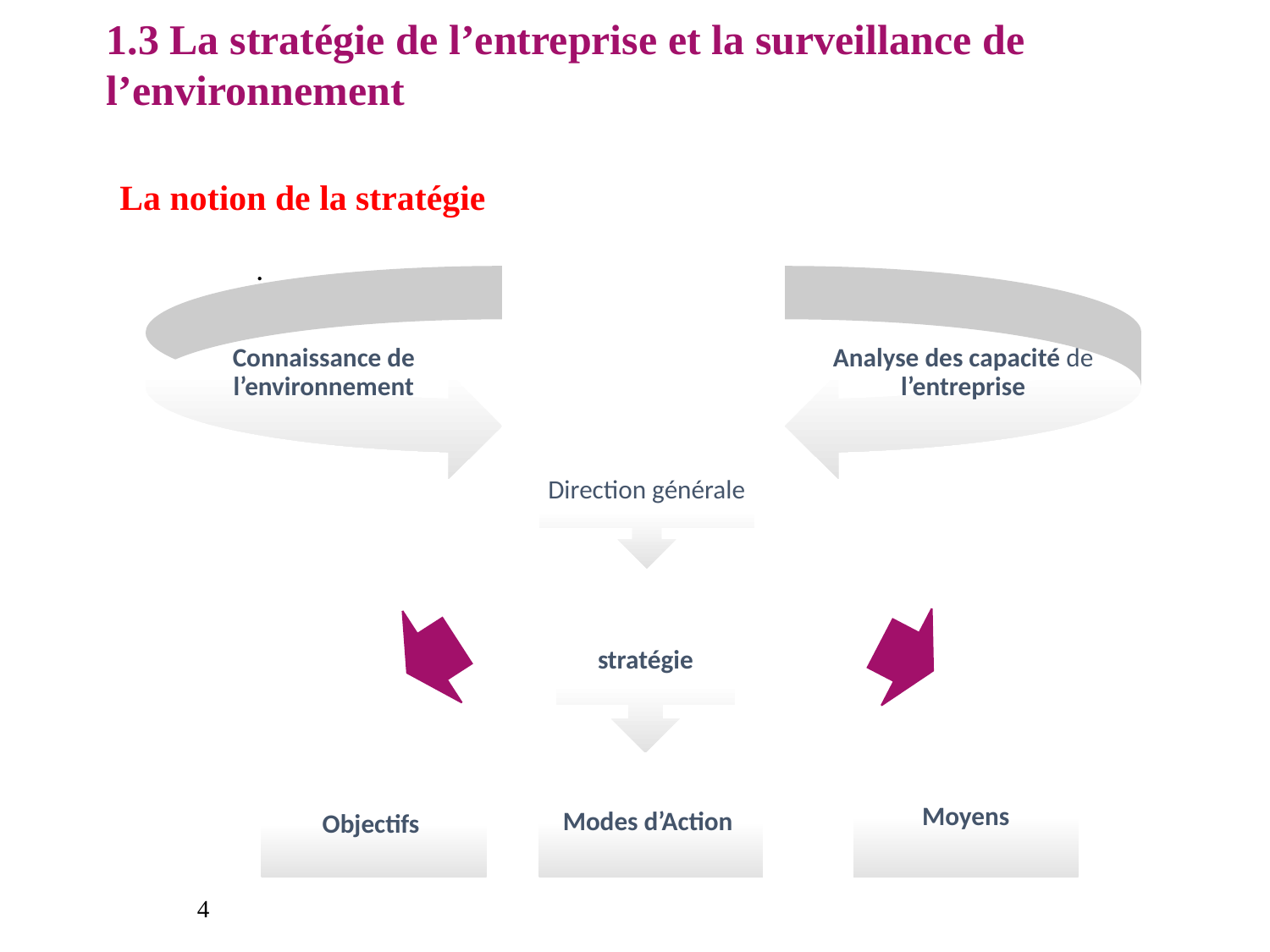

1.3 La stratégie de l’entreprise et la surveillance de l’environnement
  La notion de la stratégie
	 	.
Connaissance de l’environnement
Analyse des capacité de l’entreprise
Direction générale
stratégie
Objectifs
Modes d’Action
Moyens

4